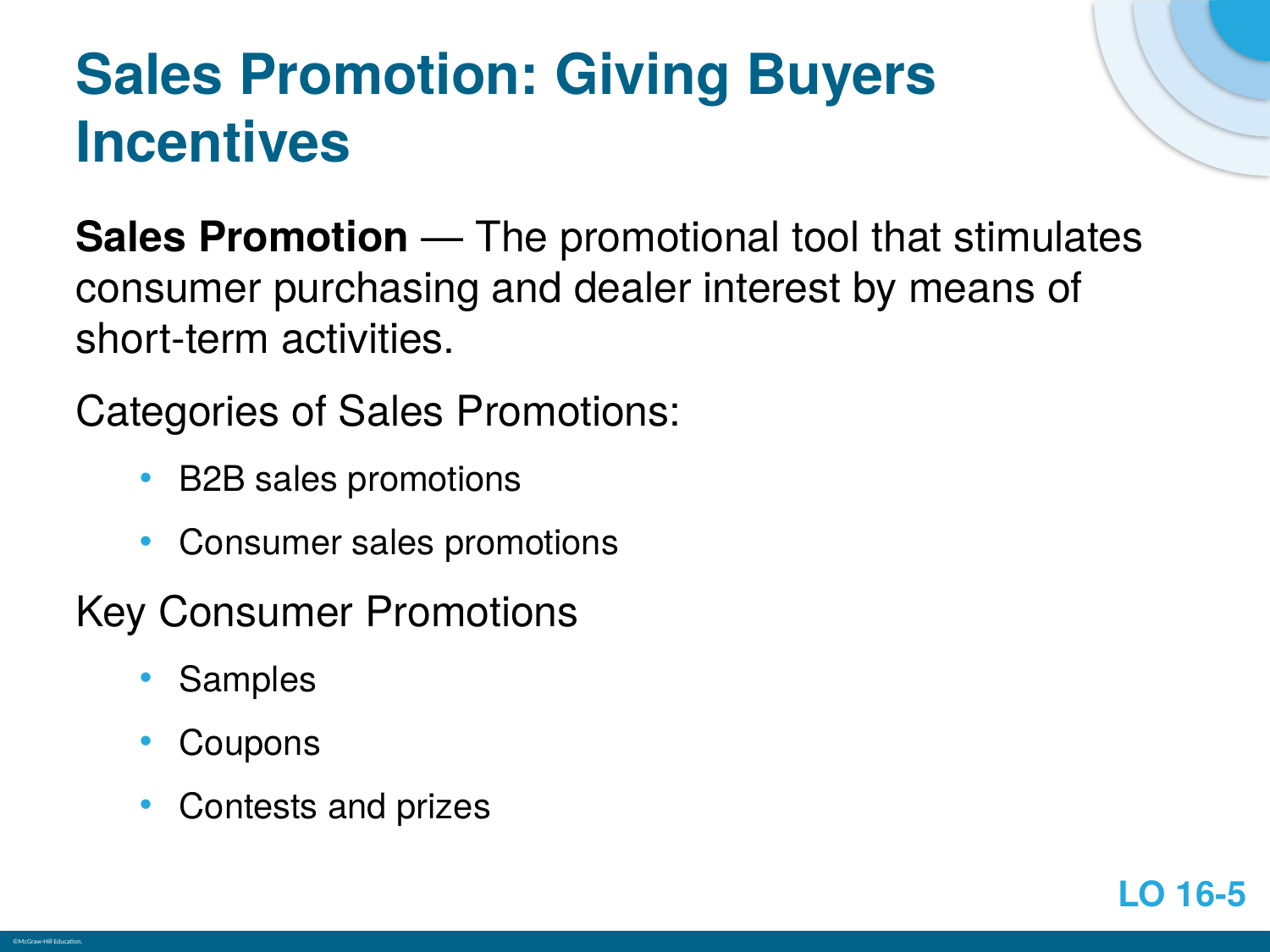

# Sales Promotion: Giving Buyers Incentives
Sales Promotion — The promotional tool that stimulates consumer purchasing and dealer interest by means of short-term activities.
Categories of Sales Promotions:
B2B sales promotions
Consumer sales promotions
Key Consumer Promotions
Samples
Coupons
Contests and prizes
LO 16-5